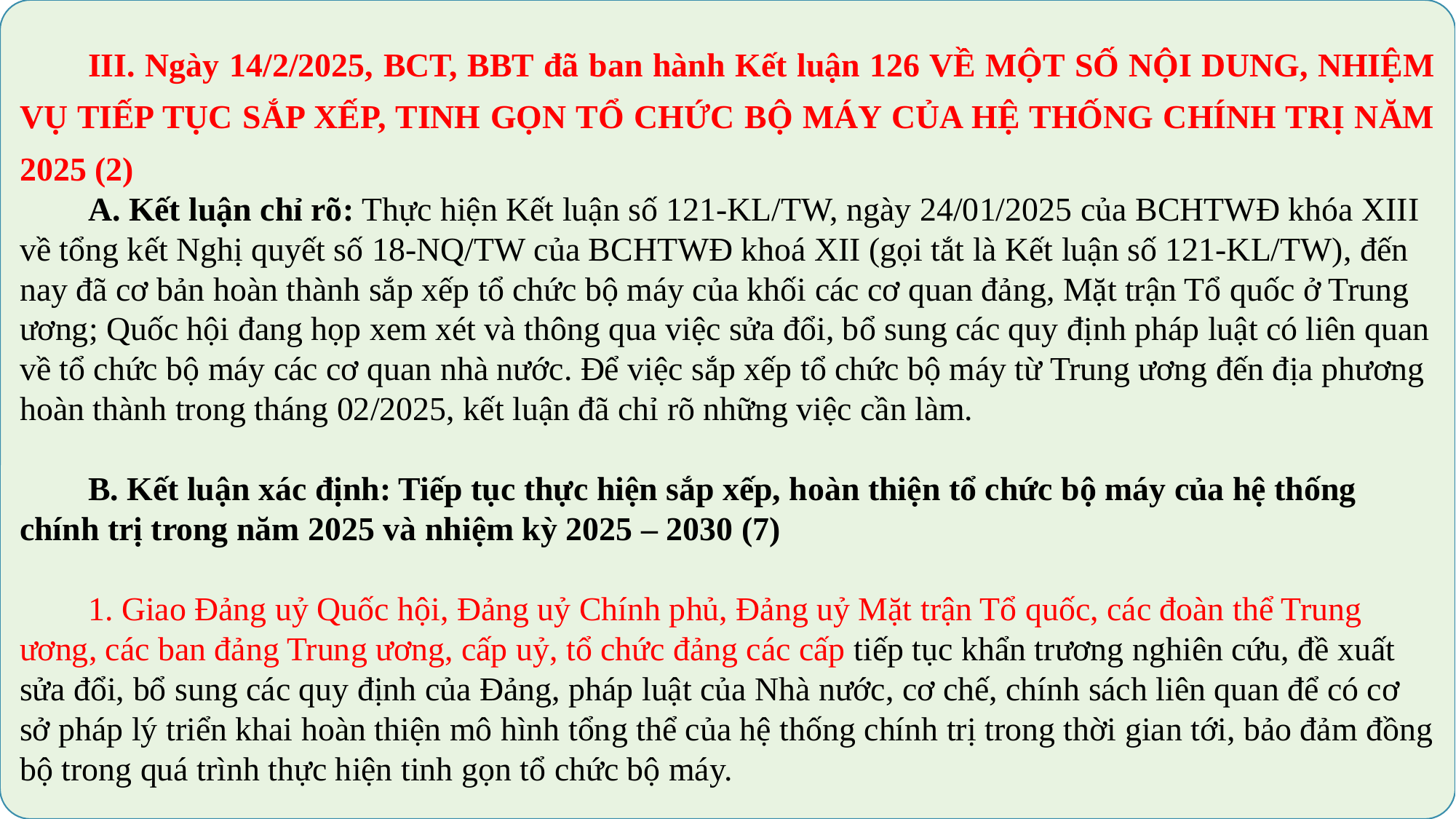

III. Ngày 14/2/2025, BCT, BBT đã ban hành Kết luận 126 VỀ MỘT SỐ NỘI DUNG, NHIỆM VỤ TIẾP TỤC SẮP XẾP, TINH GỌN TỔ CHỨC BỘ MÁY CỦA HỆ THỐNG CHÍNH TRỊ NĂM 2025 (2)
	A. Kết luận chỉ rõ: Thực hiện Kết luận số 121-KL/TW, ngày 24/01/2025 của BCHTWĐ khóa XIII về tổng kết Nghị quyết số 18-NQ/TW của BCHTWĐ khoá XII (gọi tắt là Kết luận số 121-KL/TW), đến nay đã cơ bản hoàn thành sắp xếp tổ chức bộ máy của khối các cơ quan đảng, Mặt trận Tổ quốc ở Trung ương; Quốc hội đang họp xem xét và thông qua việc sửa đổi, bổ sung các quy định pháp luật có liên quan về tổ chức bộ máy các cơ quan nhà nước. Để việc sắp xếp tổ chức bộ máy từ Trung ương đến địa phương hoàn thành trong tháng 02/2025, kết luận đã chỉ rõ những việc cần làm.

	B. Kết luận xác định: Tiếp tục thực hiện sắp xếp, hoàn thiện tổ chức bộ máy của hệ thống chính trị trong năm 2025 và nhiệm kỳ 2025 – 2030 (7)

	1. Giao Đảng uỷ Quốc hội, Đảng uỷ Chính phủ, Đảng uỷ Mặt trận Tổ quốc, các đoàn thể Trung ương, các ban đảng Trung ương, cấp uỷ, tổ chức đảng các cấp tiếp tục khẩn trương nghiên cứu, đề xuất sửa đổi, bổ sung các quy định của Đảng, pháp luật của Nhà nước, cơ chế, chính sách liên quan để có cơ sở pháp lý triển khai hoàn thiện mô hình tổng thể của hệ thống chính trị trong thời gian tới, bảo đảm đồng bộ trong quá trình thực hiện tinh gọn tổ chức bộ máy.